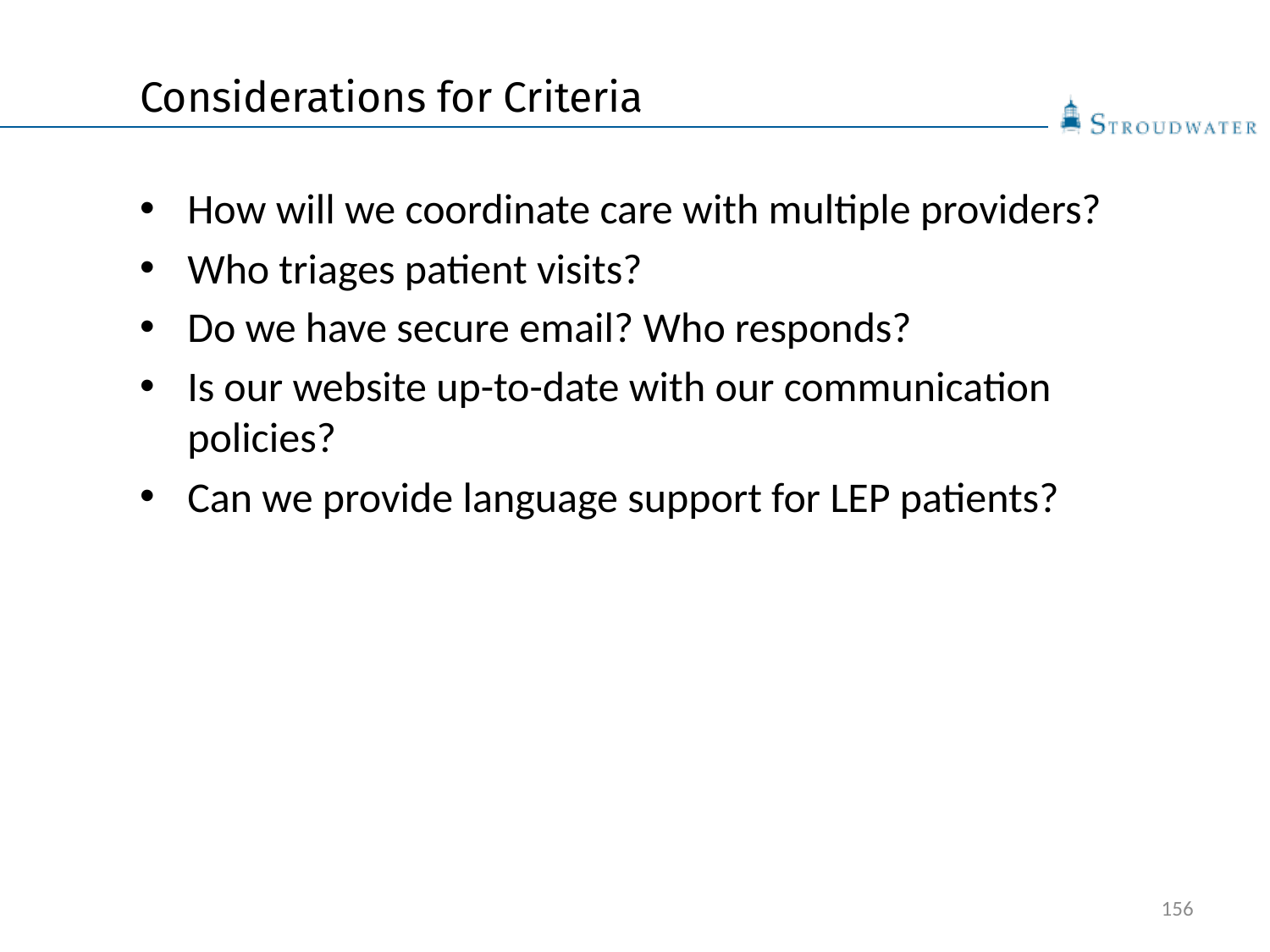

# Considerations for Criteria
How will we coordinate care with multiple providers?
Who triages patient visits?
Do we have secure email? Who responds?
Is our website up-to-date with our communication policies?
Can we provide language support for LEP patients?

156